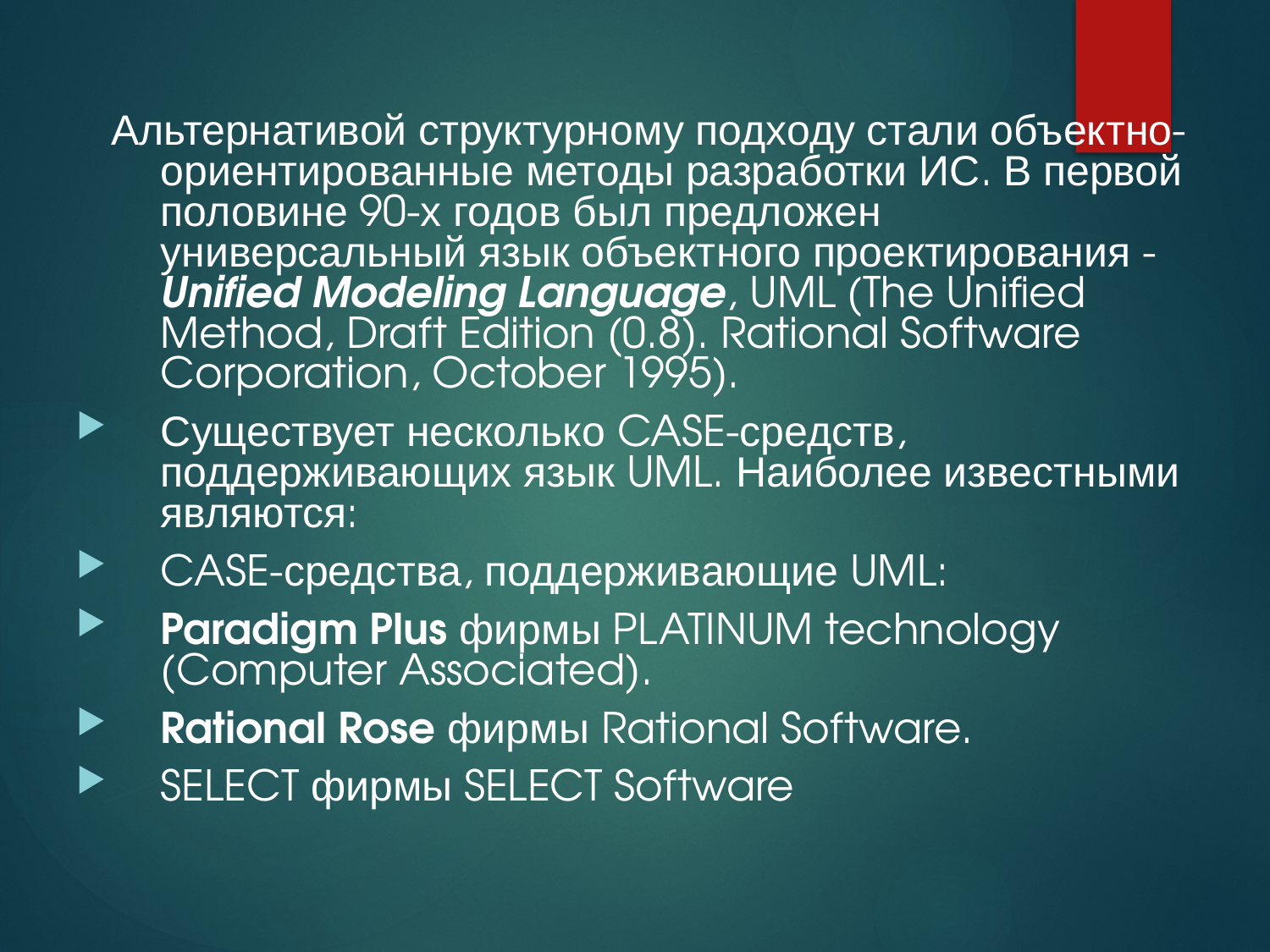

Альтернативой структурному подходу стали объектно-ориентированные методы разработки ИС. В первой половине 90-х годов был предложен универсальный язык объектного проектирования - Unified Modeling Language, UML (The Unified Method, Draft Edition (0.8). Rational Software Corporation, October 1995).
Существует несколько CASE-средств, поддерживающих язык UML. Наиболее известными являются:
CASE-средства, поддерживающие UML:
Paradigm Plus фирмы PLATINUM technology (Computer Associated).
Rational Rose фирмы Rational Software.
SELECT фирмы SELECT Software